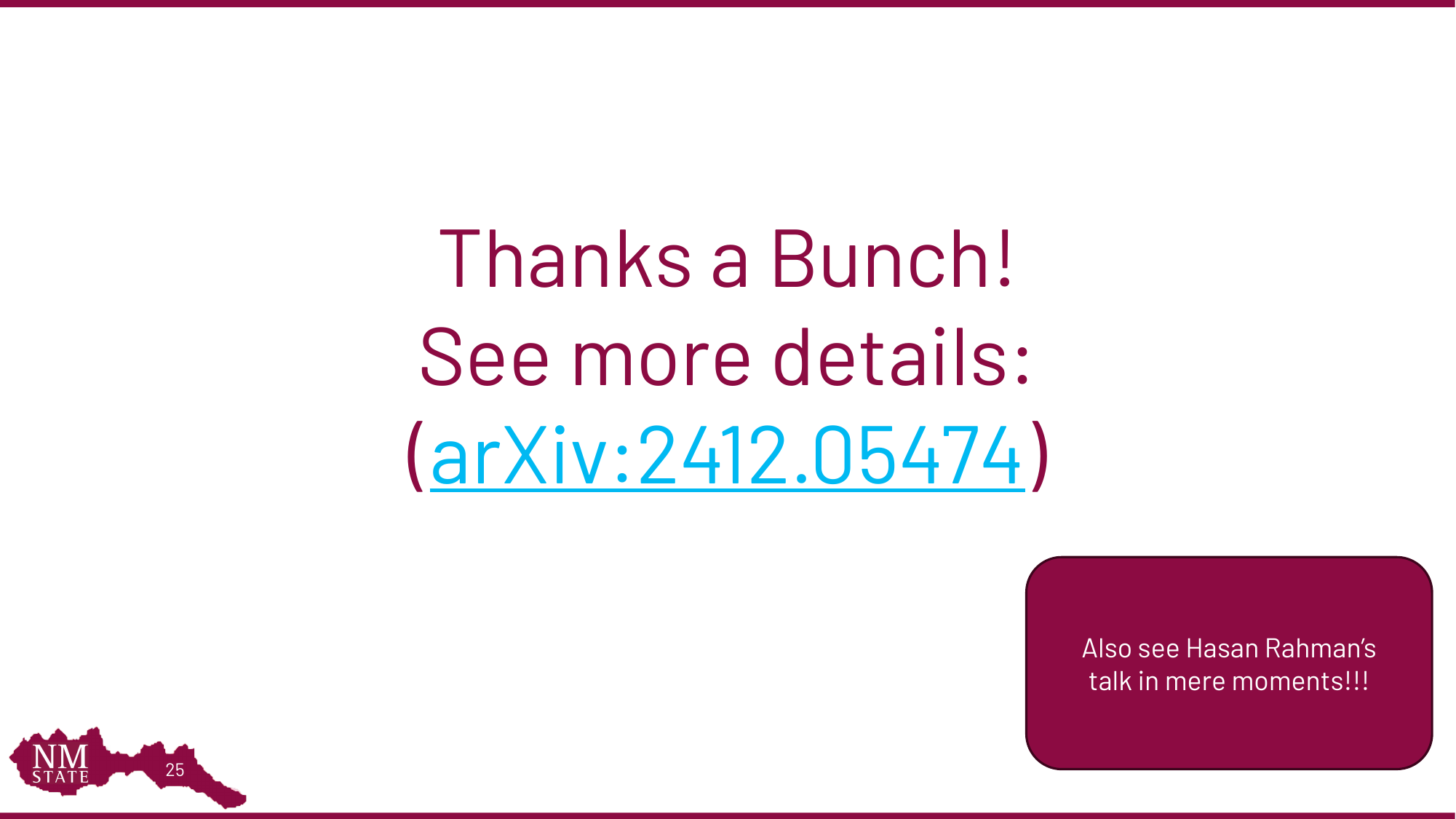

Thanks a Bunch!
See more details:
(arXiv:2412.05474)
Also see Hasan Rahman’s
talk in mere moments!!!
25